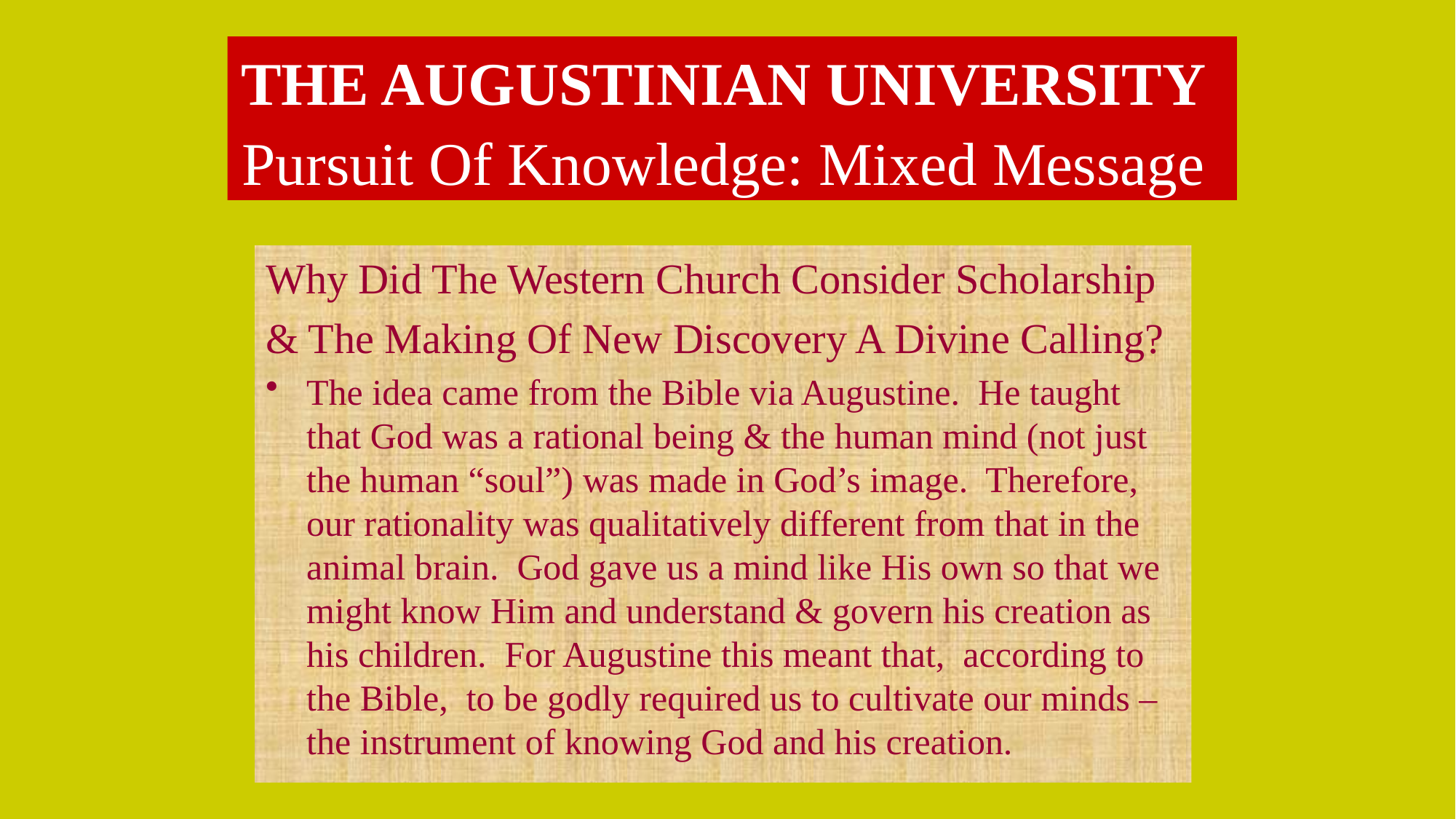

# THE AUGUSTINIAN UNIVERSITY Pursuit Of Knowledge: Mixed Message
Why Did The Western Church Consider Scholarship
& The Making Of New Discovery A Divine Calling?
The idea came from the Bible via Augustine.  He taught that God was a rational being & the human mind (not just the human “soul”) was made in God’s image.  Therefore,  our rationality was qualitatively different from that in the animal brain.  God gave us a mind like His own so that we might know Him and understand & govern his creation as his children.  For Augustine this meant that,  according to the Bible,  to be godly required us to cultivate our minds – the instrument of knowing God and his creation.